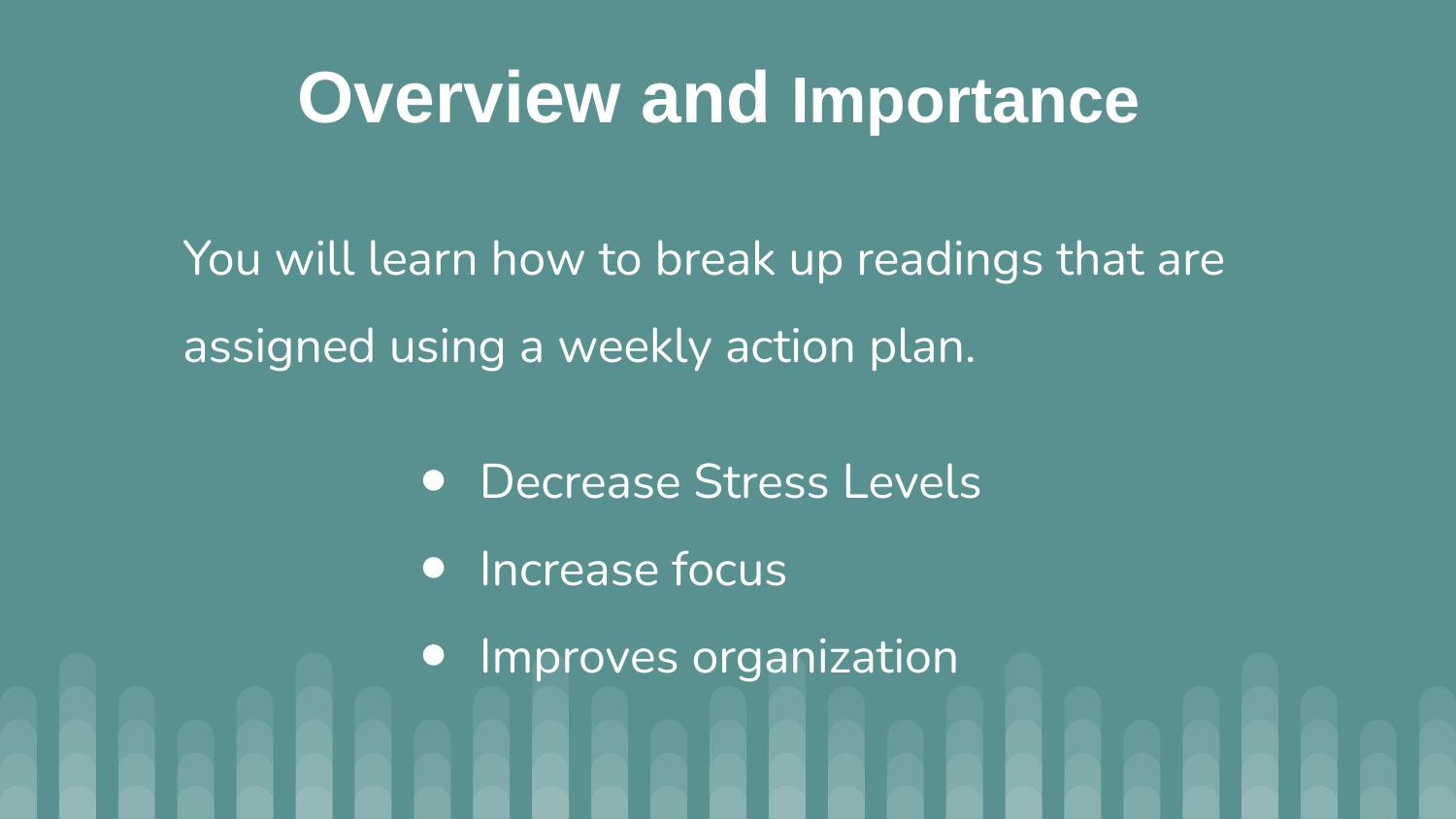

# Overview and Importance

You will learn how to break up readings that are assigned using a weekly action plan.
Decrease Stress Levels
Increase focus
Improves organization